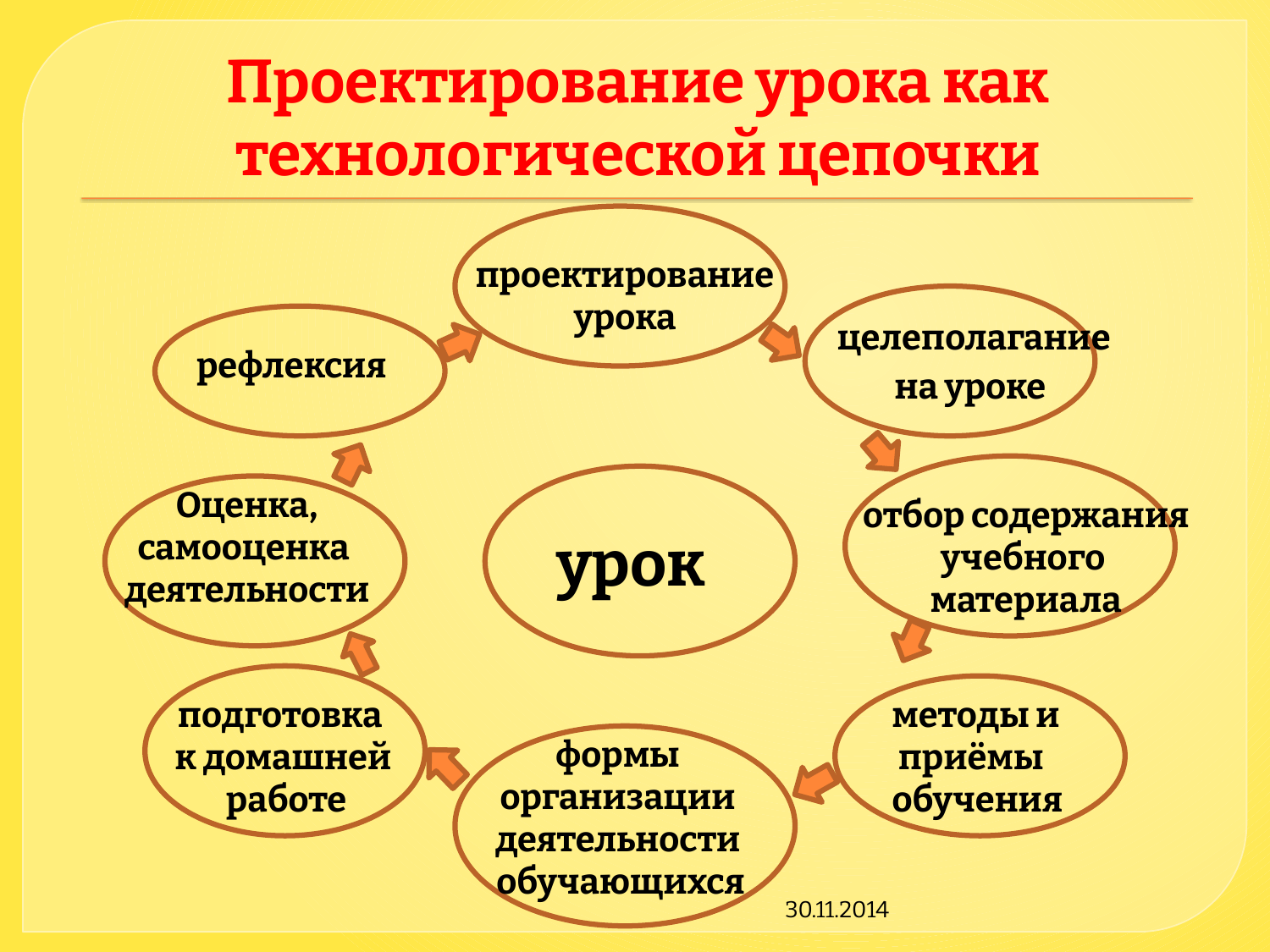

# Проектирование урока как технологической цепочки

проектирование
урока

целеполагание
на уроке

рефлексия

Оценка,
самооценка
деятельности
отбор содержания
учебного
материала
урок

подготовка
к домашней
работе
       методы и
        приёмы
       обучения

формы
организации
деятельности
обучающихся

30.11.2014